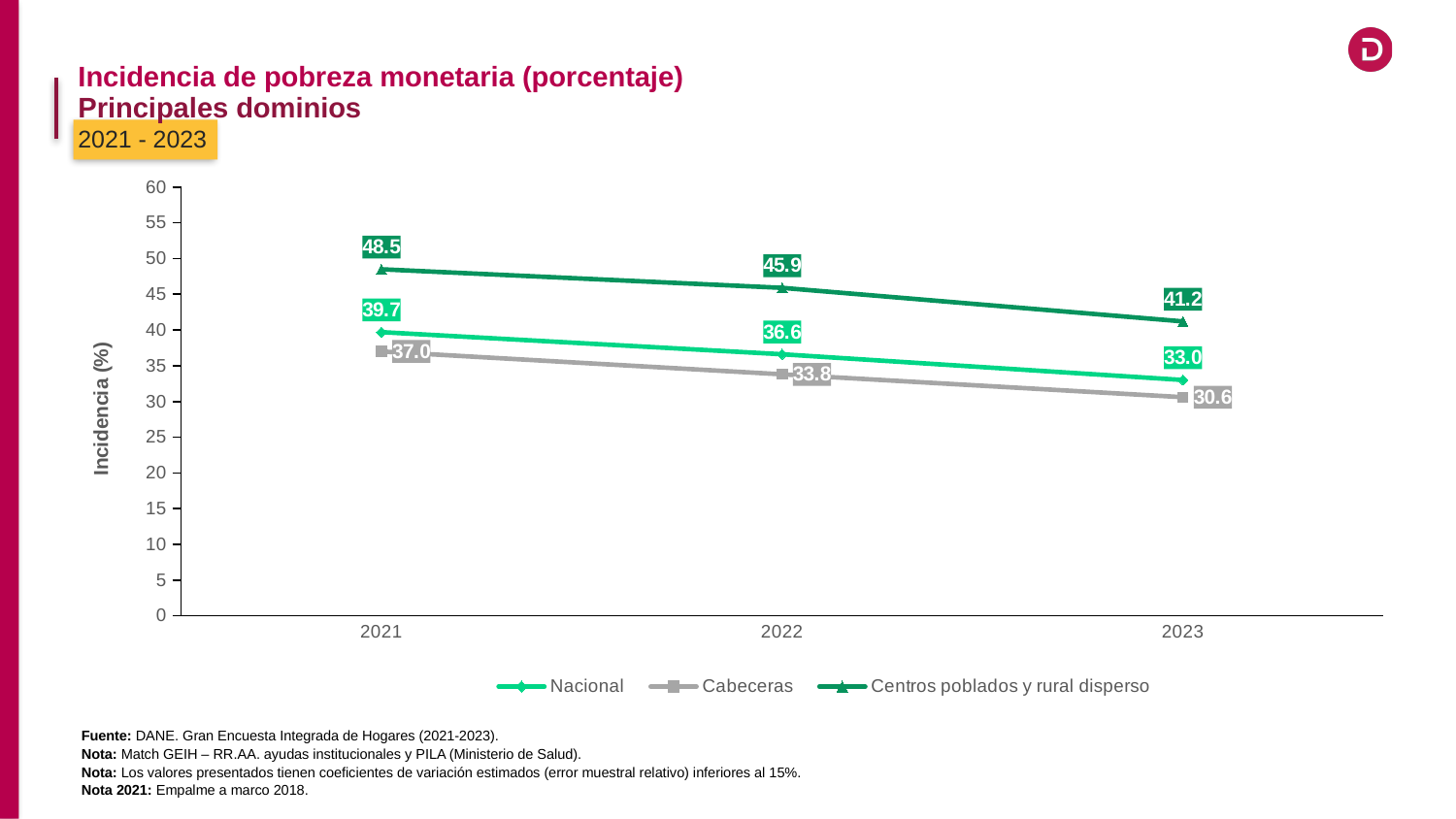

Incidencia de pobreza monetaria (porcentaje)
Principales dominios
2021 - 2023

### Chart

| Category | Nacional | Cabeceras | Centros poblados y rural disperso |
|---|---|---|---|
| 2021 | 39.7 | 37.0 | 48.5 |
| 2022 | 36.6 | 33.8 | 45.9 |
| 2023 | 33.0 | 30.6 | 41.2 |
Fuente: DANE. Gran Encuesta Integrada de Hogares (2021-2023).
Nota: Match GEIH – RR.AA. ayudas institucionales y PILA (Ministerio de Salud).
Nota: Los valores presentados tienen coeficientes de variación estimados (error muestral relativo) inferiores al 15%.
Nota 2021: Empalme a marco 2018.